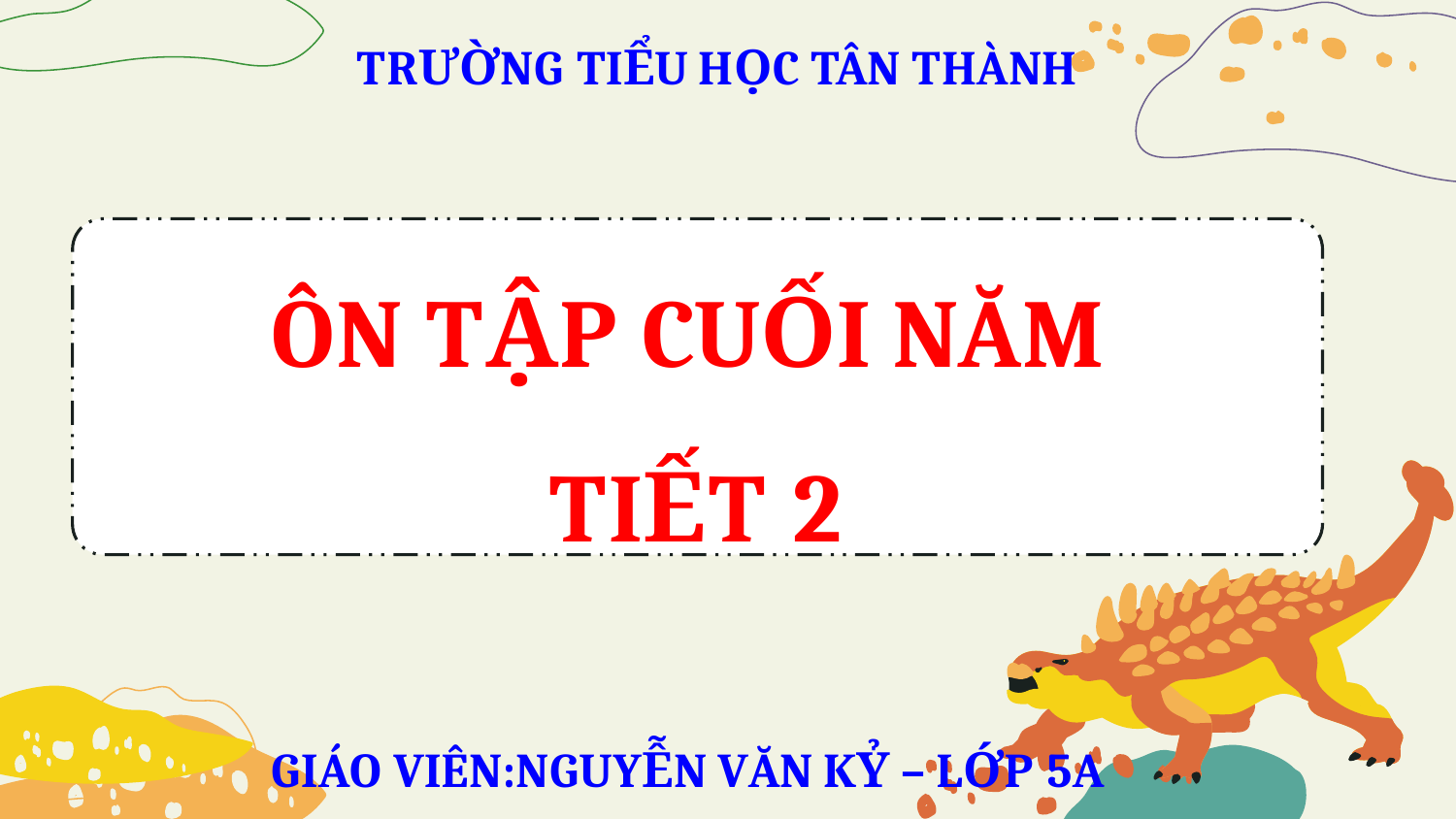

TRƯỜNG TIỂU HỌC TÂN THÀNH
ÔN TẬP CUỐI NĂM
TIẾT 2

GIÁO VIÊN:NGUYỄN VĂN KỶ – LỚP 5A